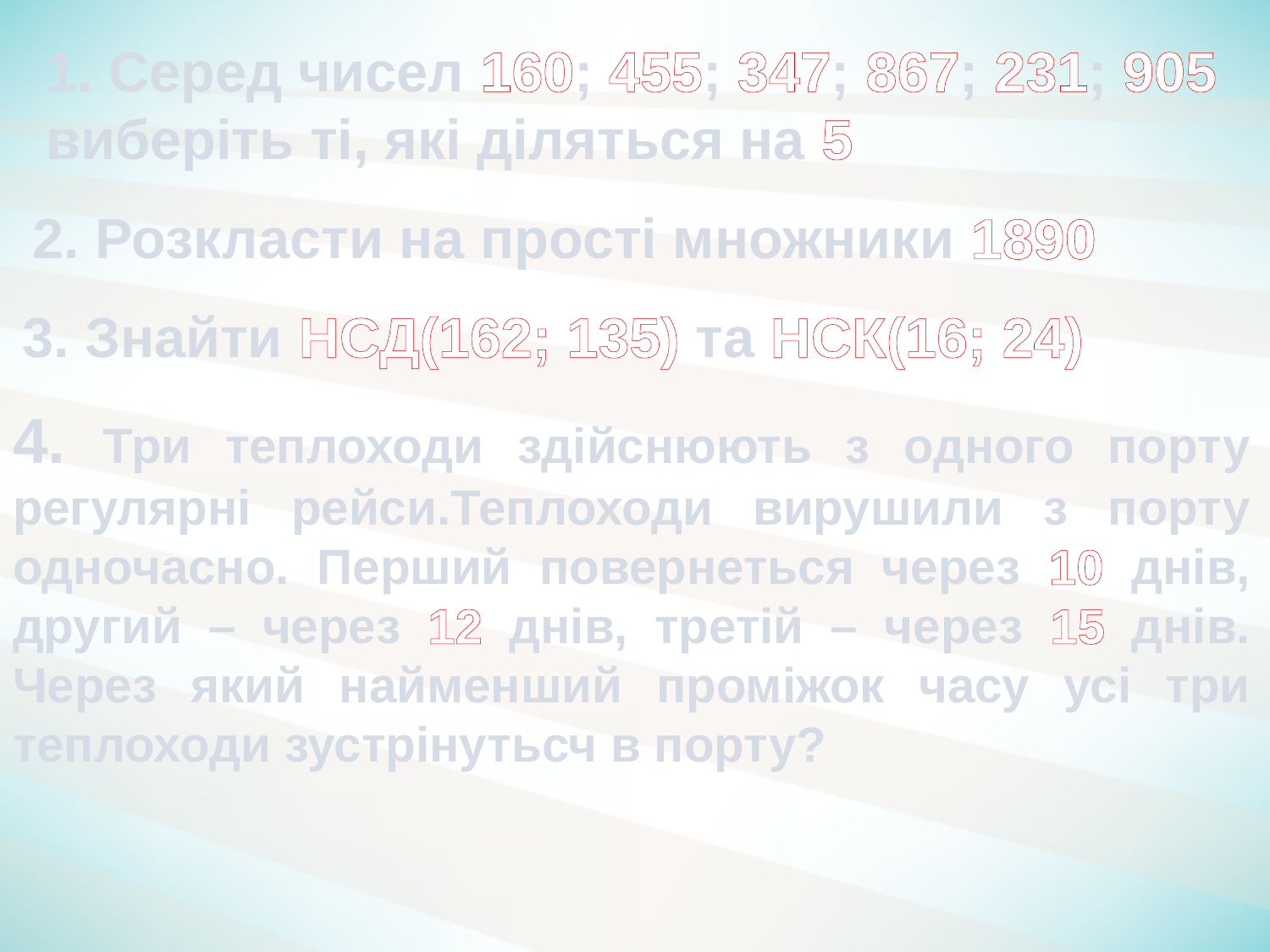

1. Серед чисел 160; 455; 347; 867; 231; 905 виберіть ті, які діляться на 5
2. Розкласти на прості множники 1890
3. Знайти НСД(162; 135) та НСК(16; 24)
4. Три теплоходи здійснюють з одного порту регулярні рейси.Теплоходи вирушили з порту одночасно. Перший повернеться через 10 днів, другий – через 12 днів, третій – через 15 днів. Через який найменший проміжок часу усі три теплоходи зустрінутьсч в порту?